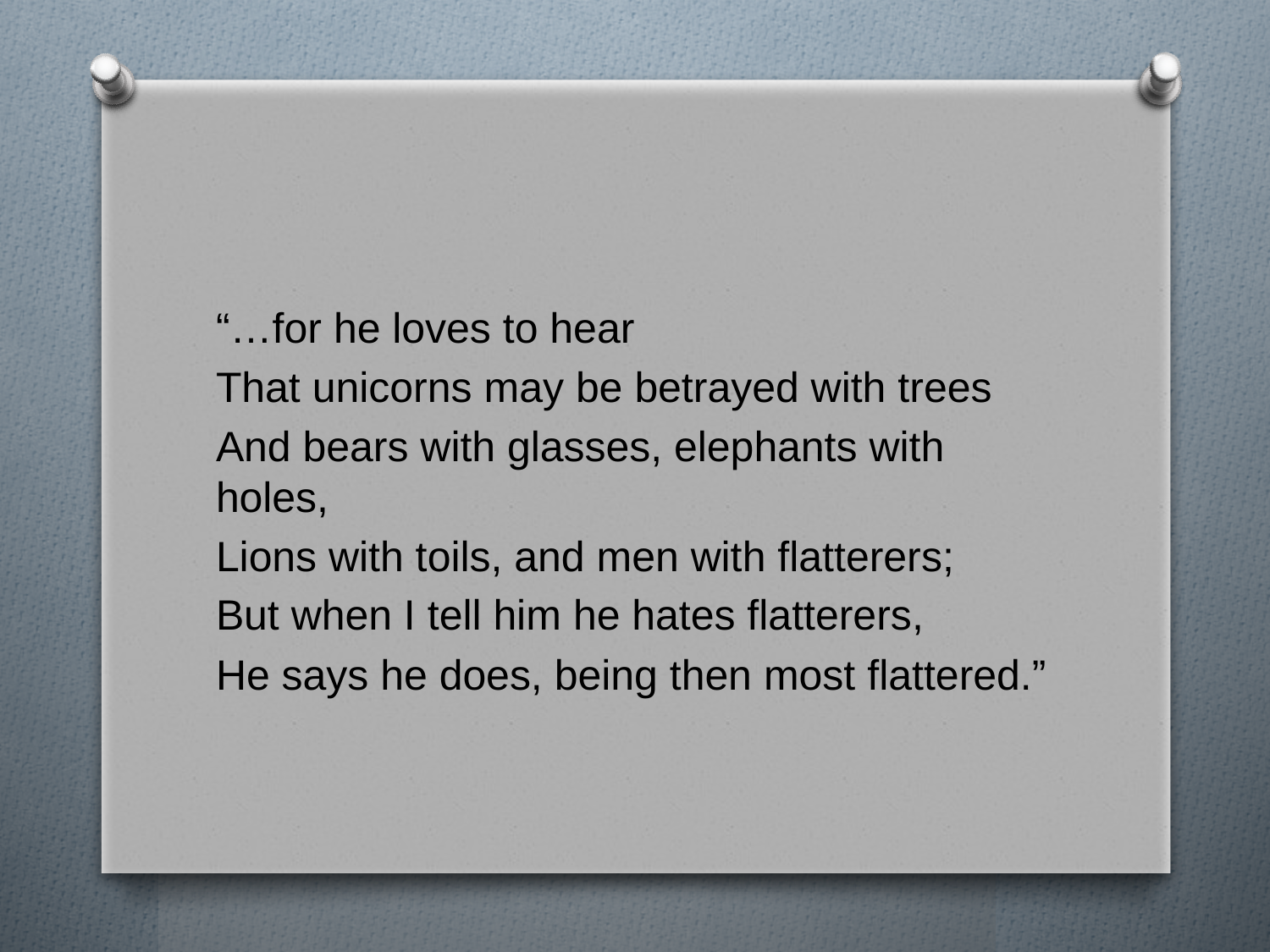

#
“…for he loves to hear
That unicorns may be betrayed with trees
And bears with glasses, elephants with holes,
Lions with toils, and men with flatterers;
But when I tell him he hates flatterers,
He says he does, being then most flattered.”